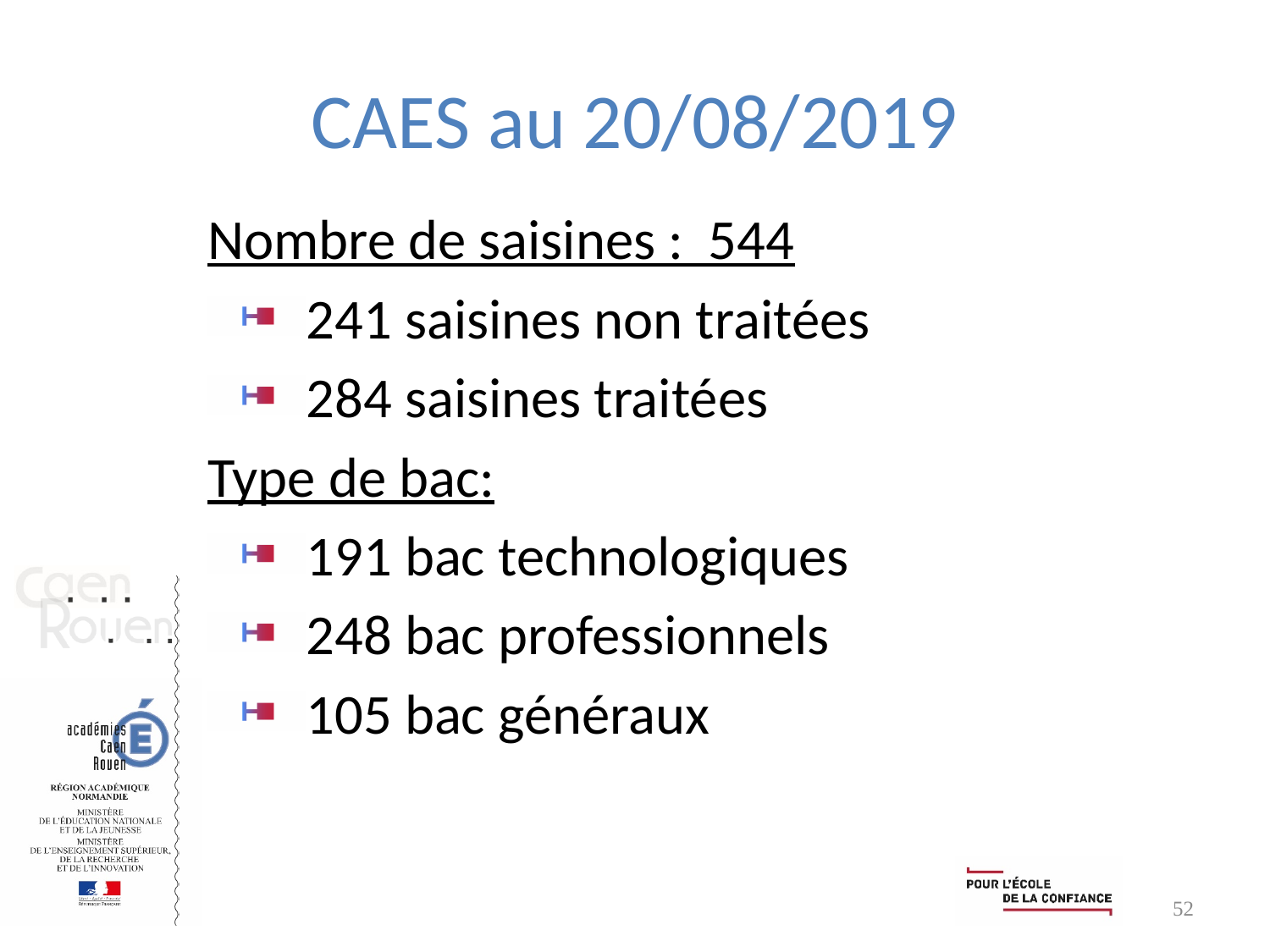

# CAES au 20/08/2019
Nombre de saisines :  544
241 saisines non traitées
284 saisines traitées
Type de bac:
191 bac technologiques
248 bac professionnels
105 bac généraux

52